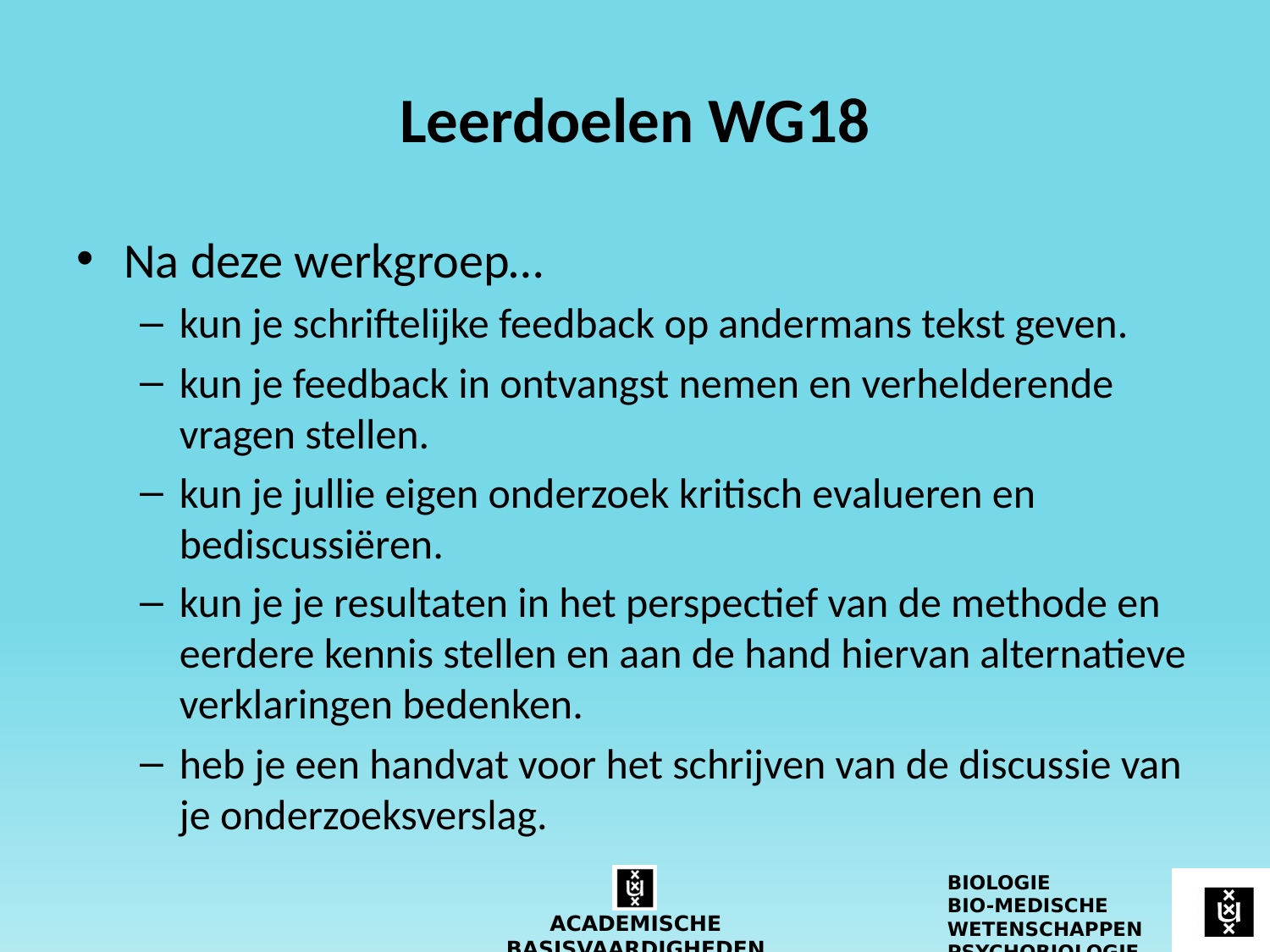

# Leerdoelen WG18
Na deze werkgroep…
kun je schriftelijke feedback op andermans tekst geven.
kun je feedback in ontvangst nemen en verhelderende vragen stellen.
kun je jullie eigen onderzoek kritisch evalueren en bediscussiëren.
kun je je resultaten in het perspectief van de methode en eerdere kennis stellen en aan de hand hiervan alternatieve verklaringen bedenken.
heb je een handvat voor het schrijven van de discussie van je onderzoeksverslag.